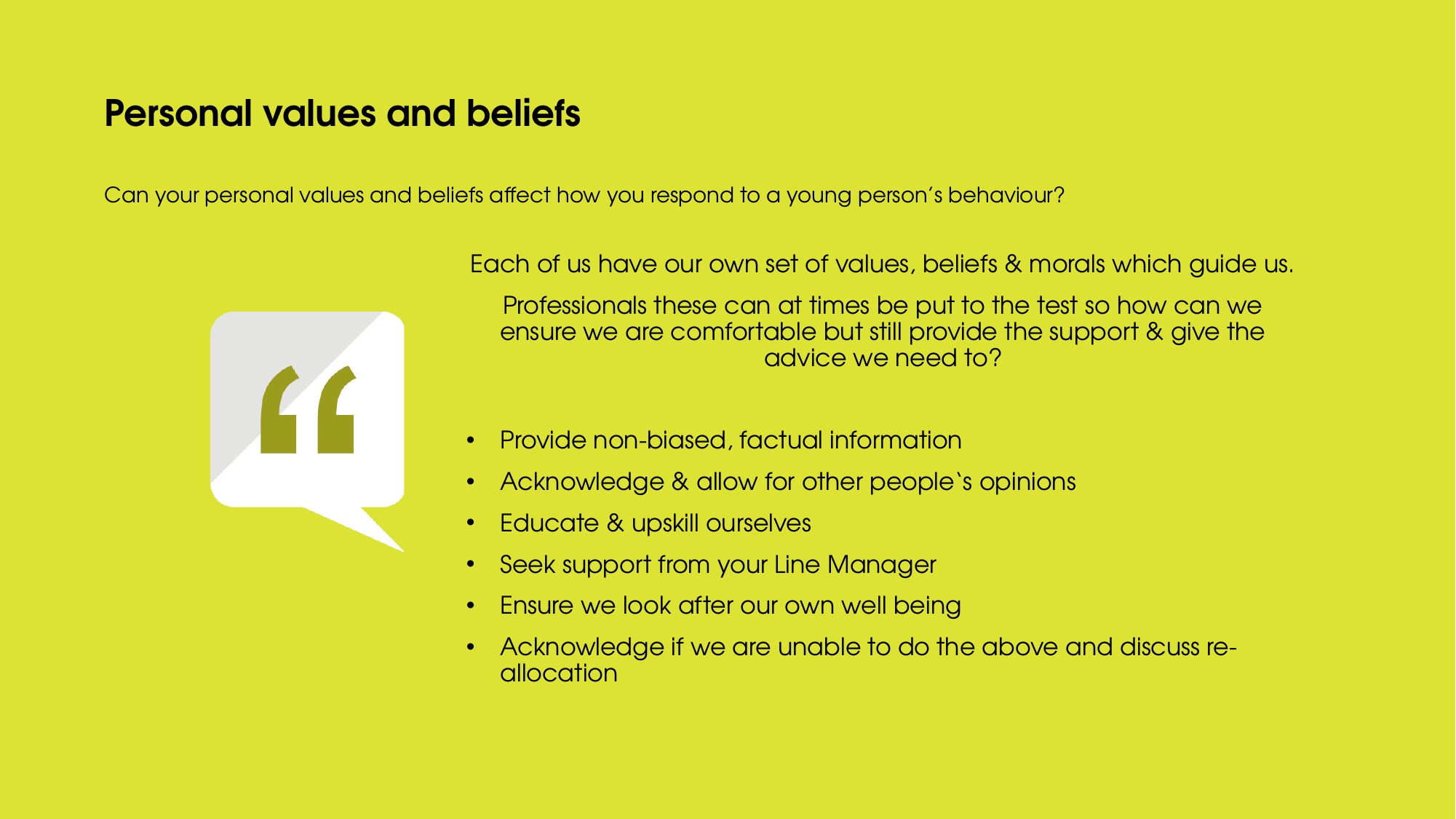

Personal values and beliefs
Can your personal values and beliefs affect how you respond to a young person’s behaviour?

Each of us have our own set of values, beliefs & morals which guide us.
Professionals these can at times be put to the test so how can we ensure we are comfortable but still provide the support & give the advice we need to?

Provide non-biased, factual information
Acknowledge & allow for other people‘s opinions
Educate & upskill ourselves
Seek support from your Line Manager
Ensure we look after our own well being
Acknowledge if we are unable to do the above and discuss re-allocation